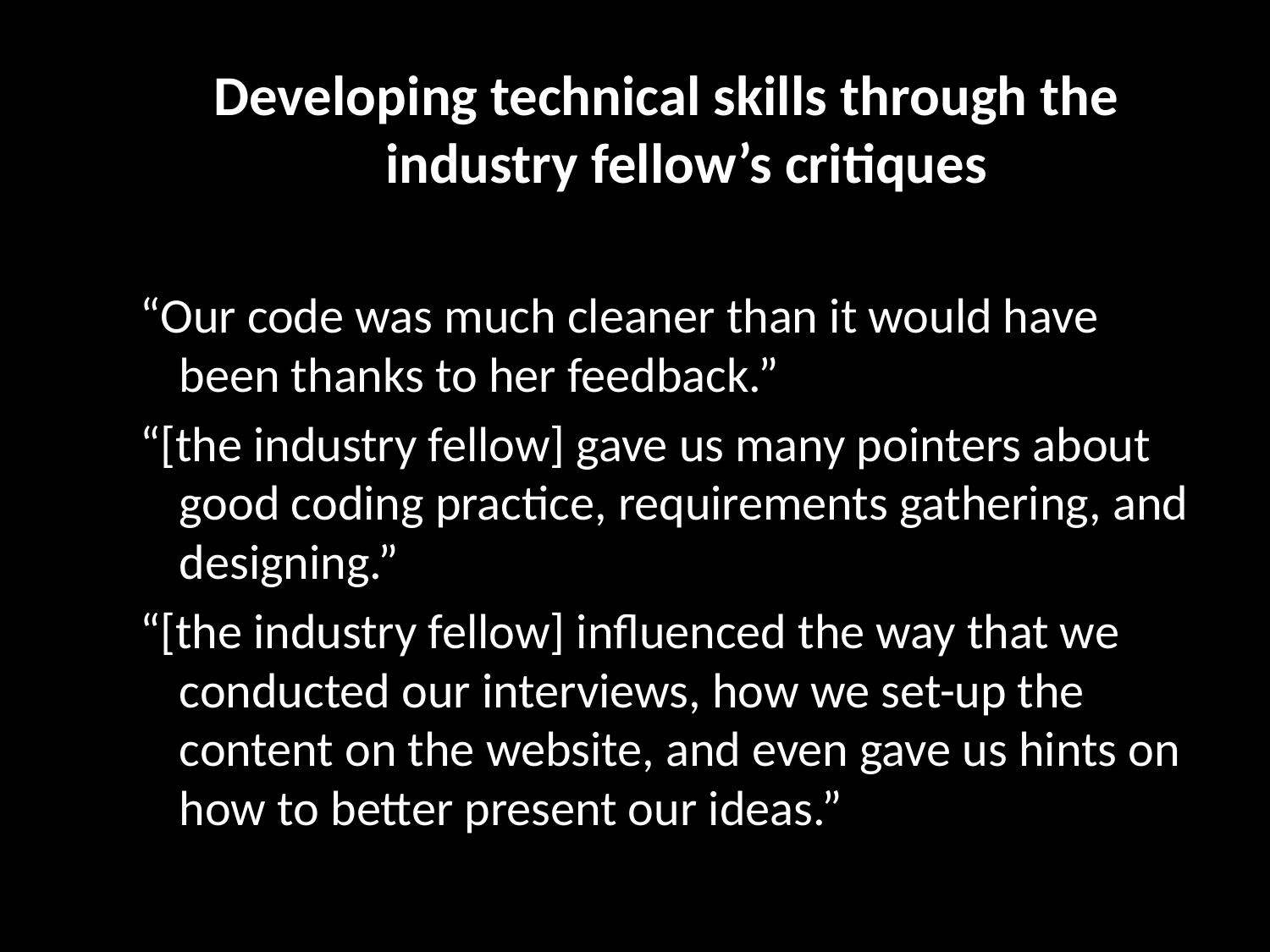

Developing technical skills through the industry fellow’s critiques

“Our code was much cleaner than it would have been thanks to her feedback.”
“[the industry fellow] gave us many pointers about good coding practice, requirements gathering, and designing.”
“[the industry fellow] influenced the way that we conducted our interviews, how we set-up the content on the website, and even gave us hints on how to better present our ideas.”